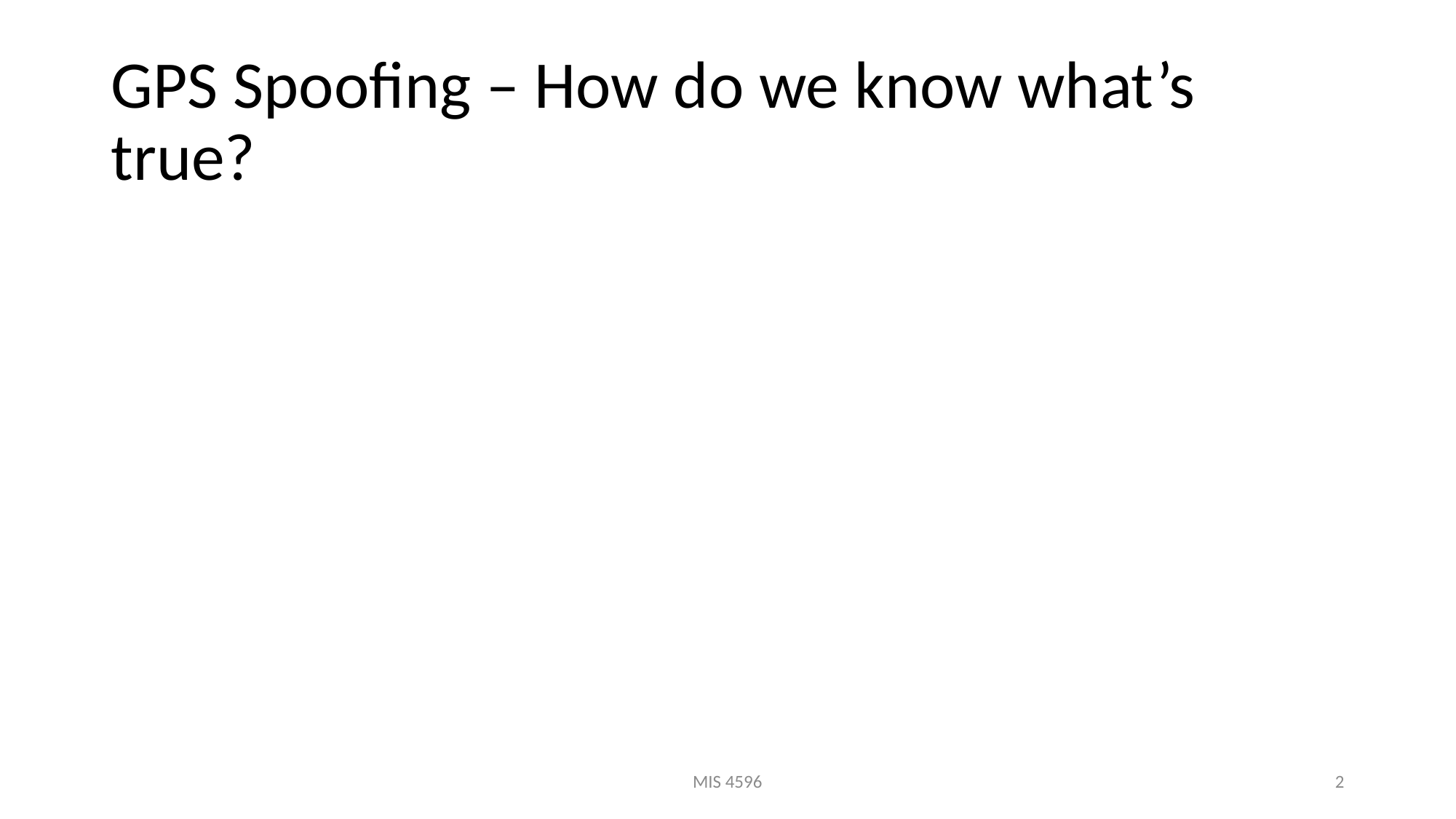

# GPS Spoofing – How do we know what’s true?

MIS 4596
2